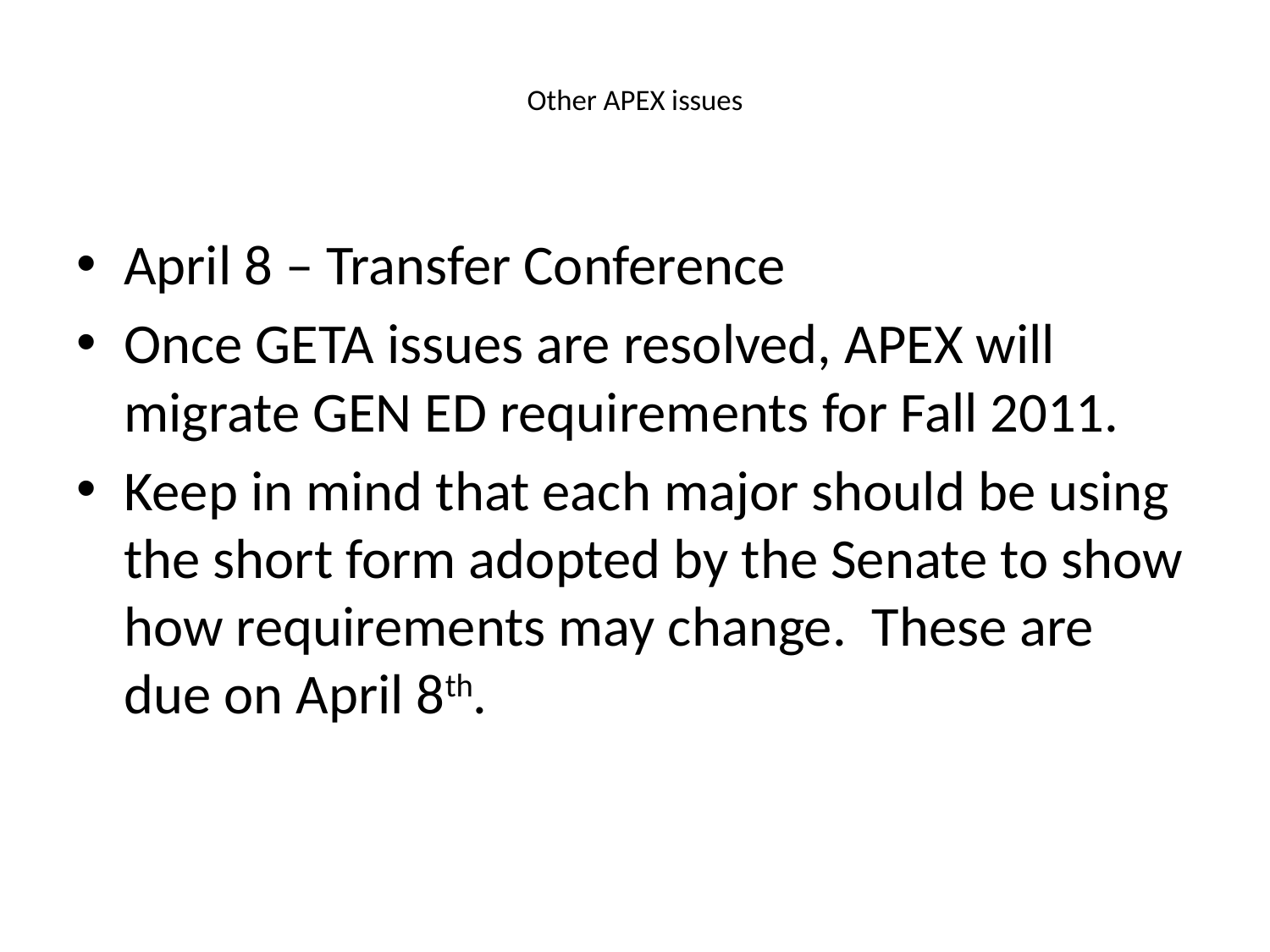

# Other APEX issues
April 8 – Transfer Conference
Once GETA issues are resolved, APEX will migrate GEN ED requirements for Fall 2011.
Keep in mind that each major should be using the short form adopted by the Senate to show how requirements may change.  These are due on April 8th.